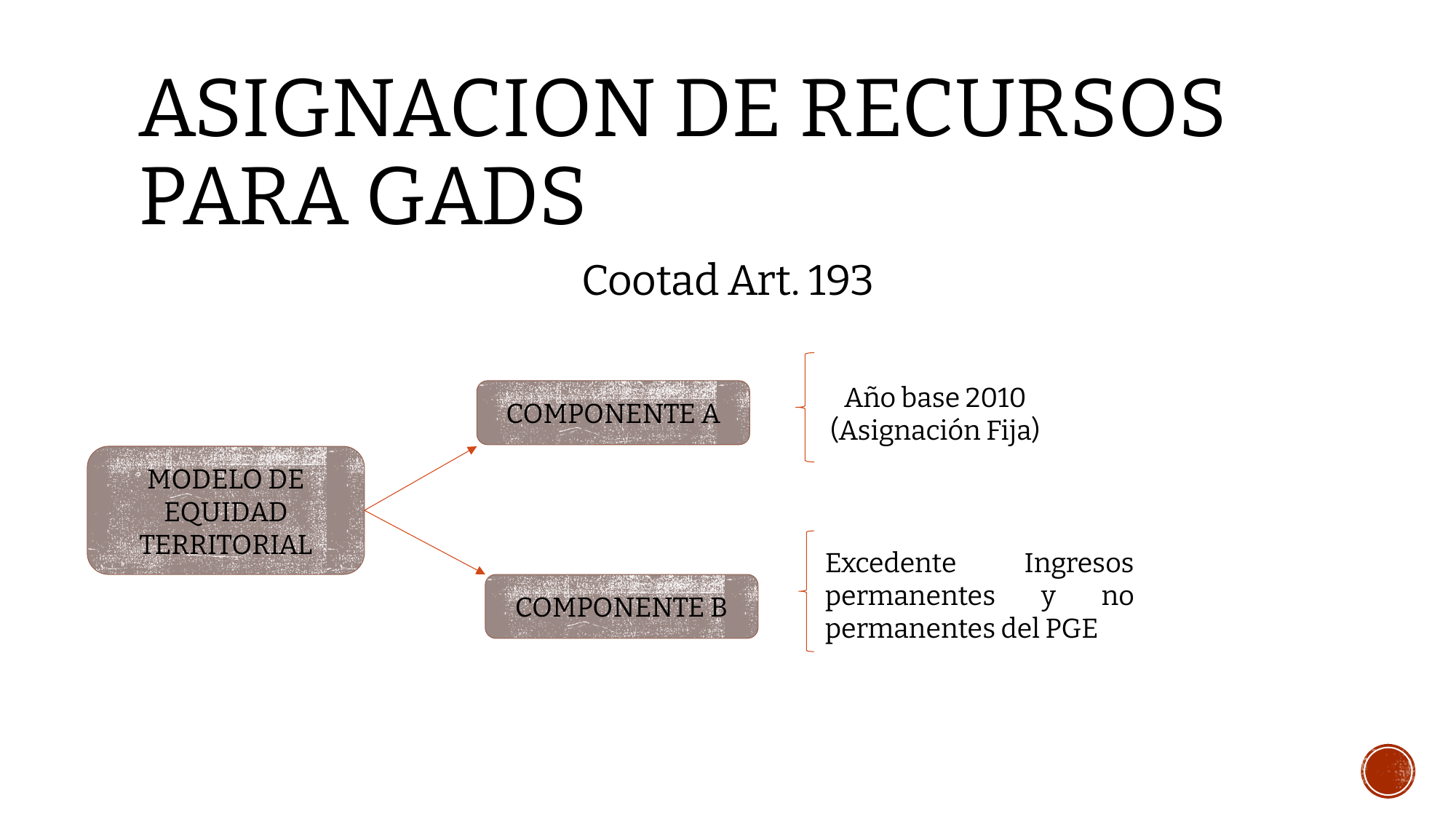

# ASIGNACION DE RECURSOS PARA GADS
Cootad Art. 193

COMPONENTE A
Año base 2010
(Asignación Fija)
MODELO DE EQUIDAD TERRITORIAL

Excedente Ingresos permanentes y no permanentes del PGE
COMPONENTE B